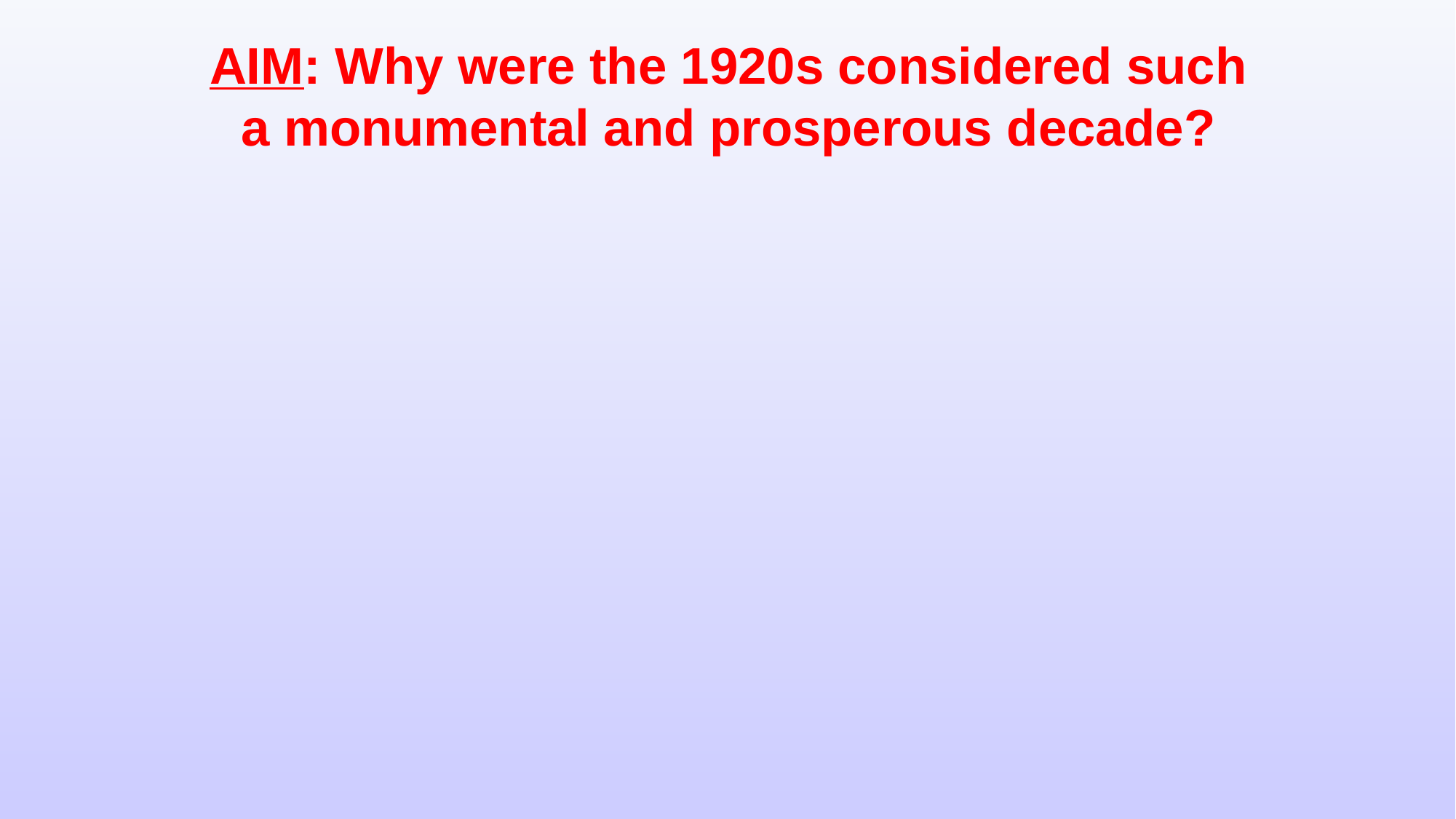

AIM: Why were the 1920s considered such a monumental and prosperous decade?